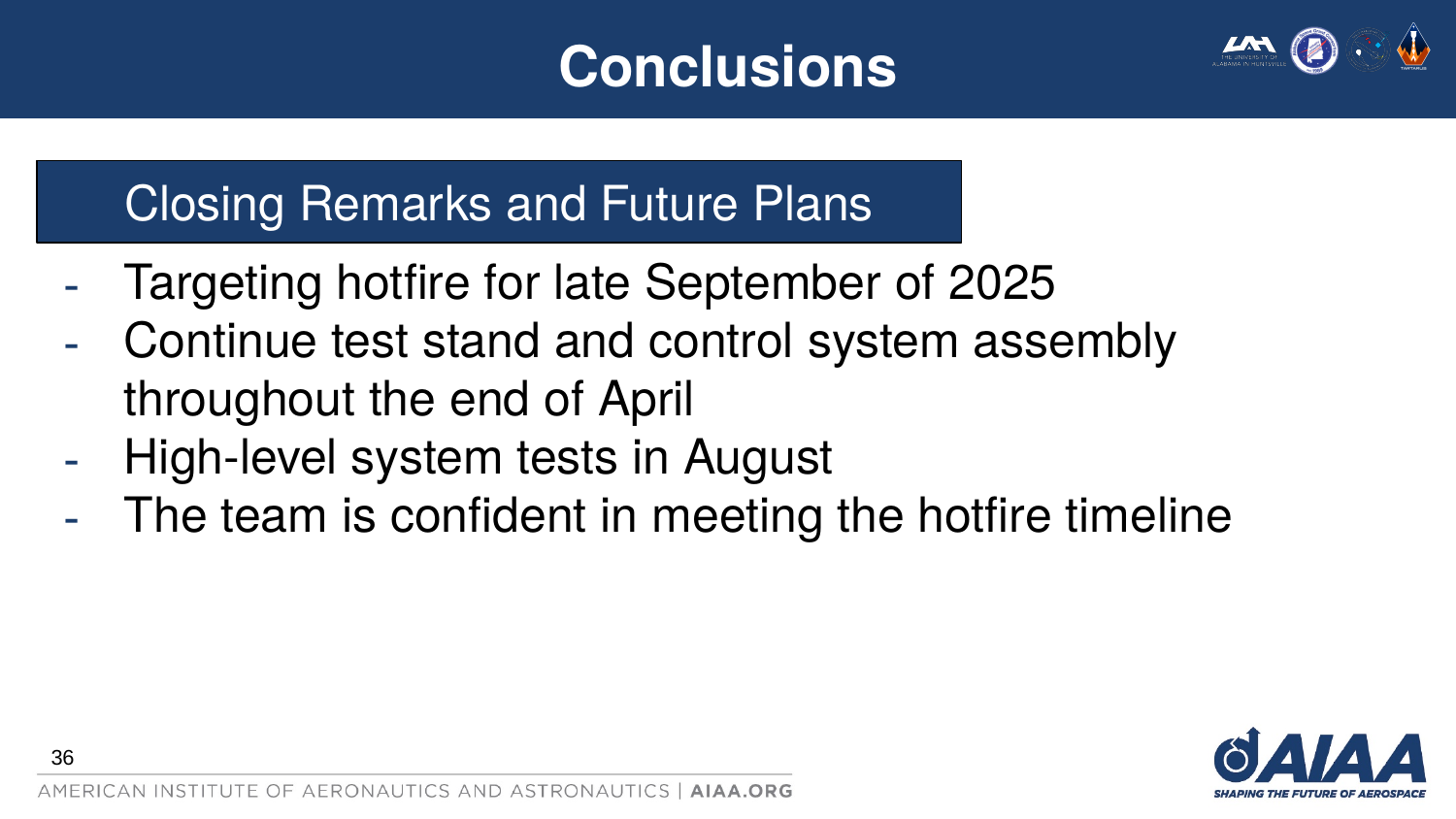

# Conclusions
Closing Remarks and Future Plans
Targeting hotfire for late September of 2025
Continue test stand and control system assembly throughout the end of April
High-level system tests in August
The team is confident in meeting the hotfire timeline
36